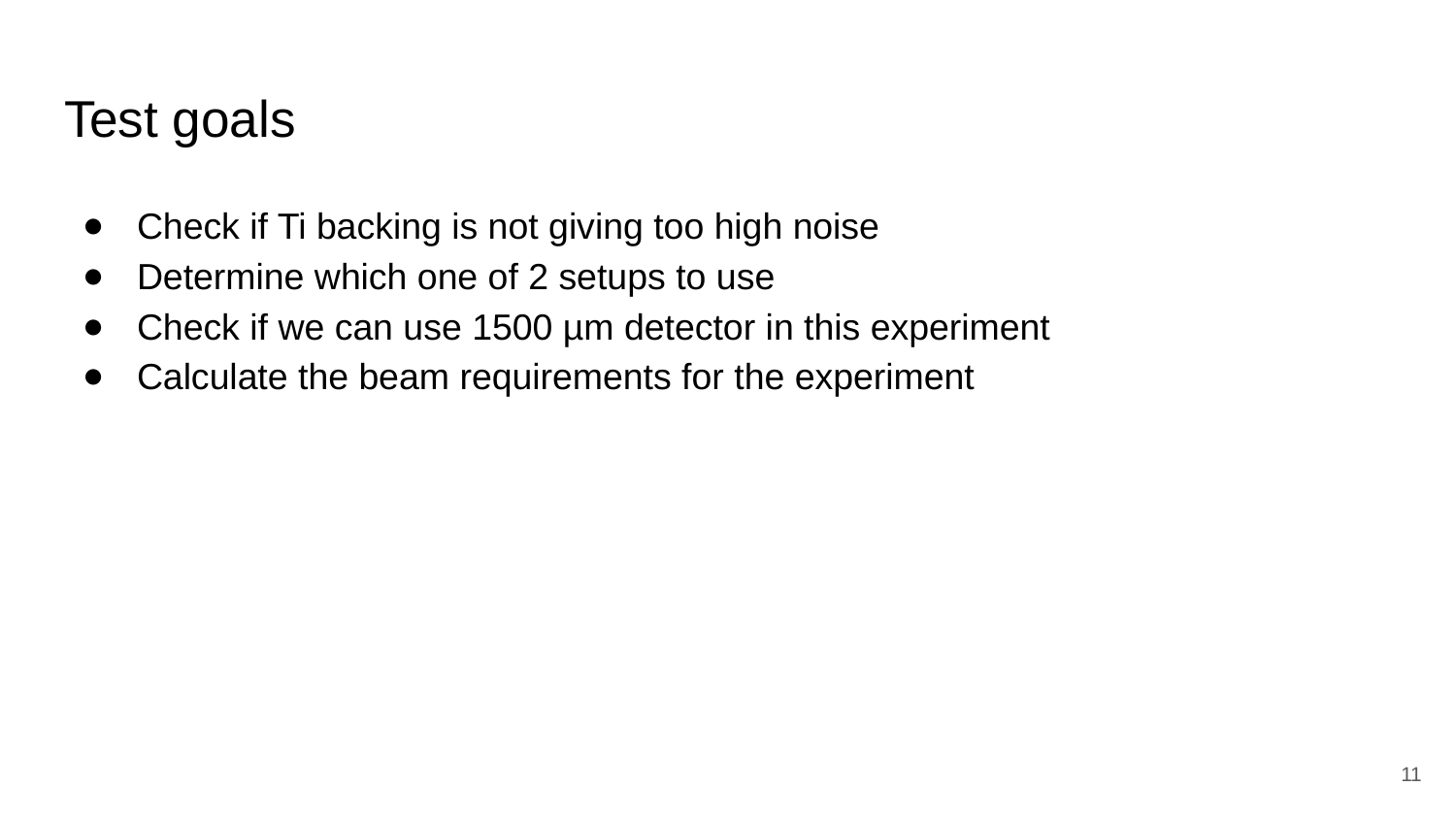

# Test goals
Check if Ti backing is not giving too high noise
Determine which one of 2 setups to use
Check if we can use 1500 µm detector in this experiment
Calculate the beam requirements for the experiment
11